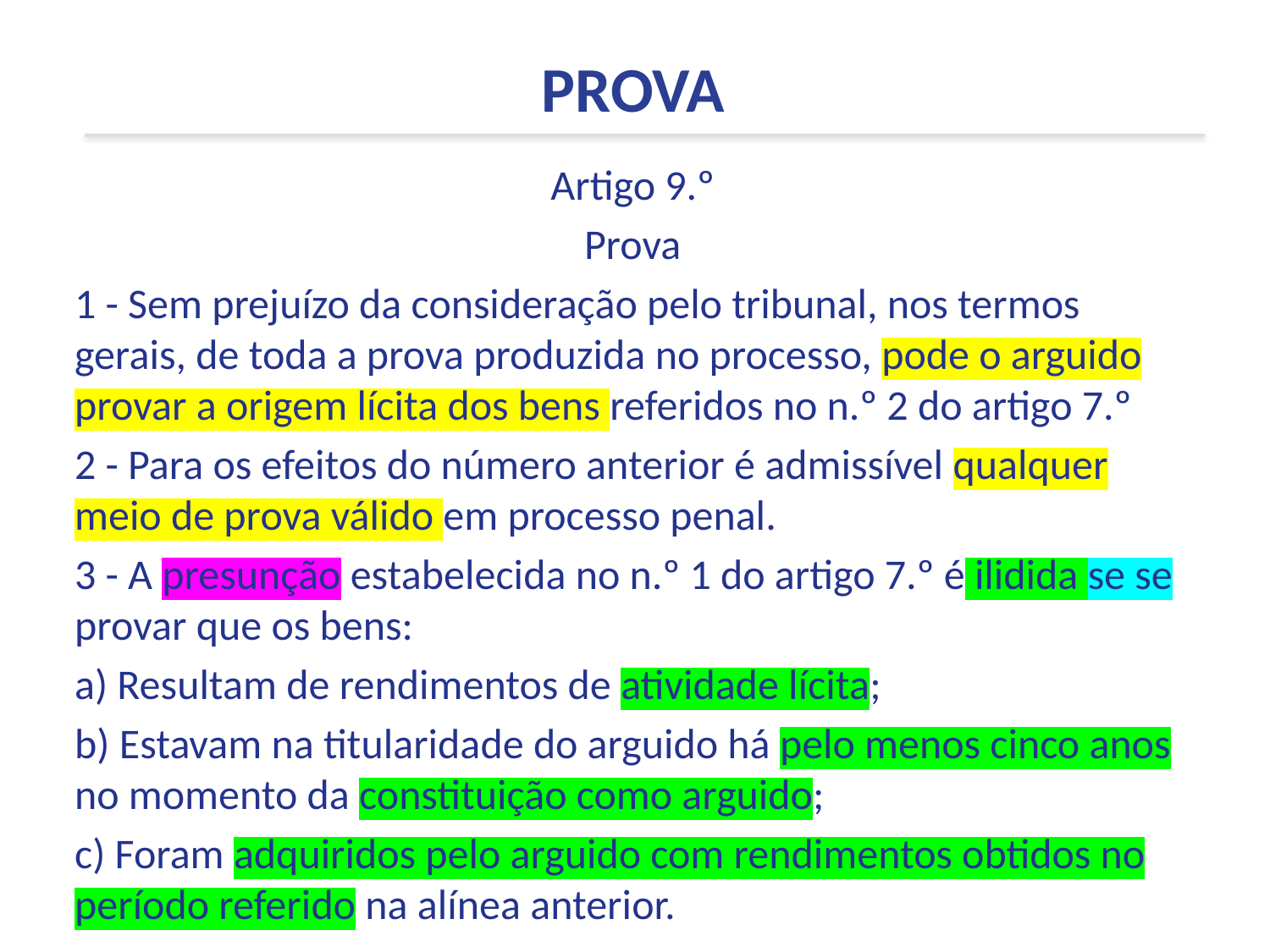

PROVA
Artigo 9.º
Prova
1 - Sem prejuízo da consideração pelo tribunal, nos termos gerais, de toda a prova produzida no processo, pode o arguido provar a origem lícita dos bens referidos no n.º 2 do artigo 7.º
2 - Para os efeitos do número anterior é admissível qualquer meio de prova válido em processo penal.
3 - A presunção estabelecida no n.º 1 do artigo 7.º é ilidida se se provar que os bens:
a) Resultam de rendimentos de atividade lícita;
b) Estavam na titularidade do arguido há pelo menos cinco anos no momento da constituição como arguido;
c) Foram adquiridos pelo arguido com rendimentos obtidos no período referido na alínea anterior.